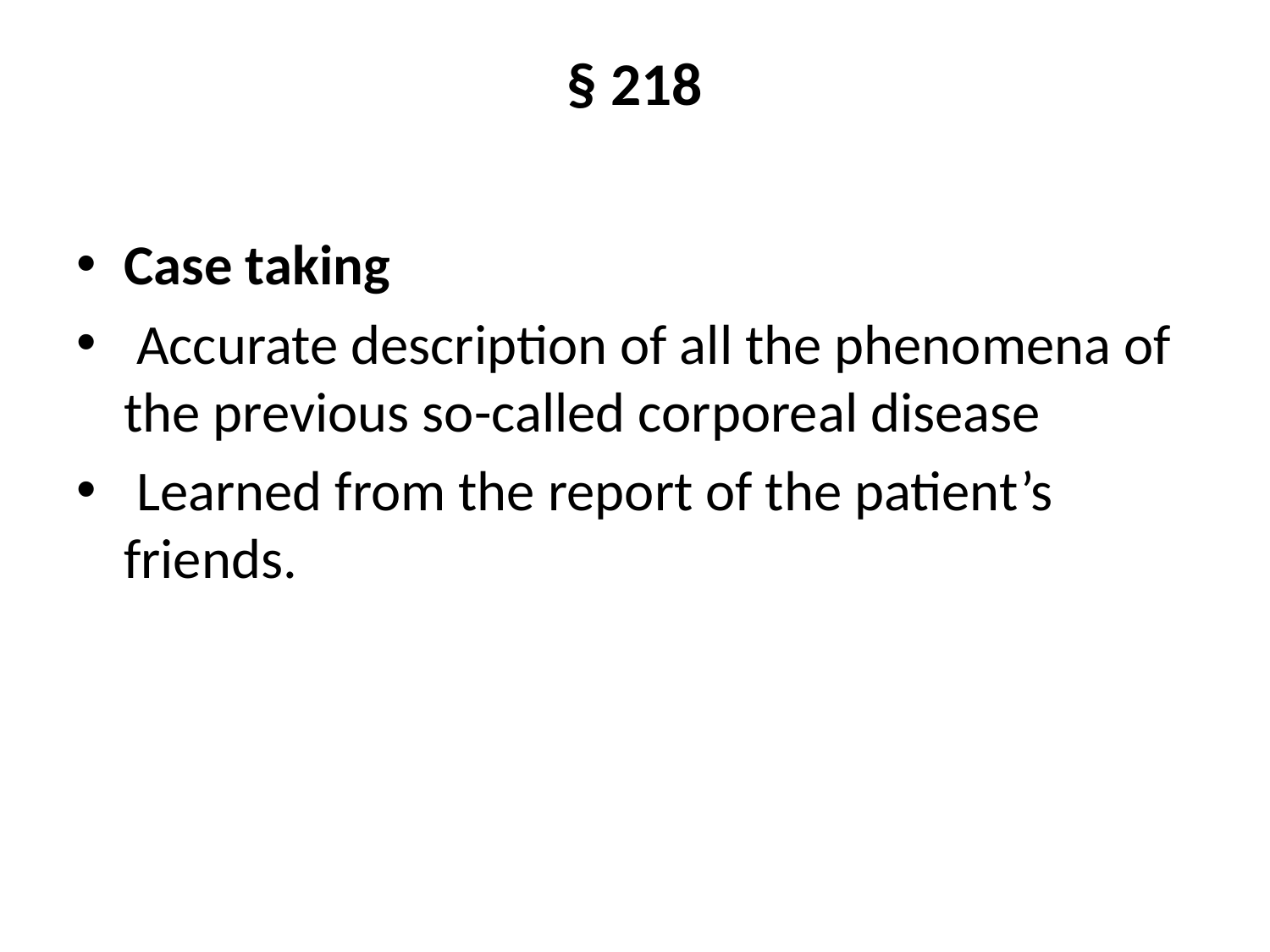

# § 218
Case taking
 Accurate description of all the phenomena of the previous so-called corporeal disease
 Learned from the report of the patient’s friends.